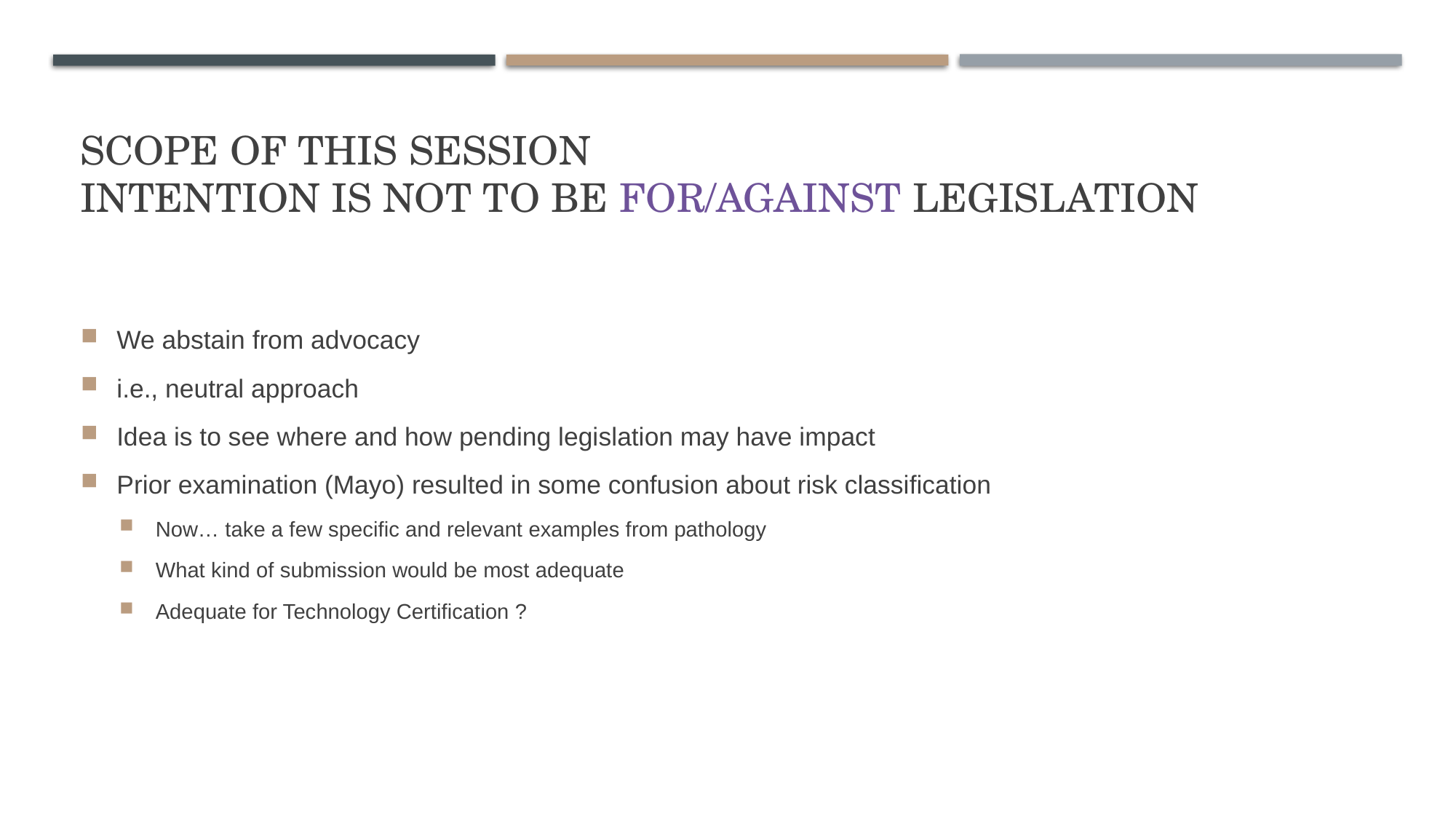

# Scope of this session Intention is Not to be FOR/AGAINST LEGISLATION
We abstain from advocacy
i.e., neutral approach
Idea is to see where and how pending legislation may have impact
Prior examination (Mayo) resulted in some confusion about risk classification
Now… take a few specific and relevant examples from pathology
What kind of submission would be most adequate
Adequate for Technology Certification ?